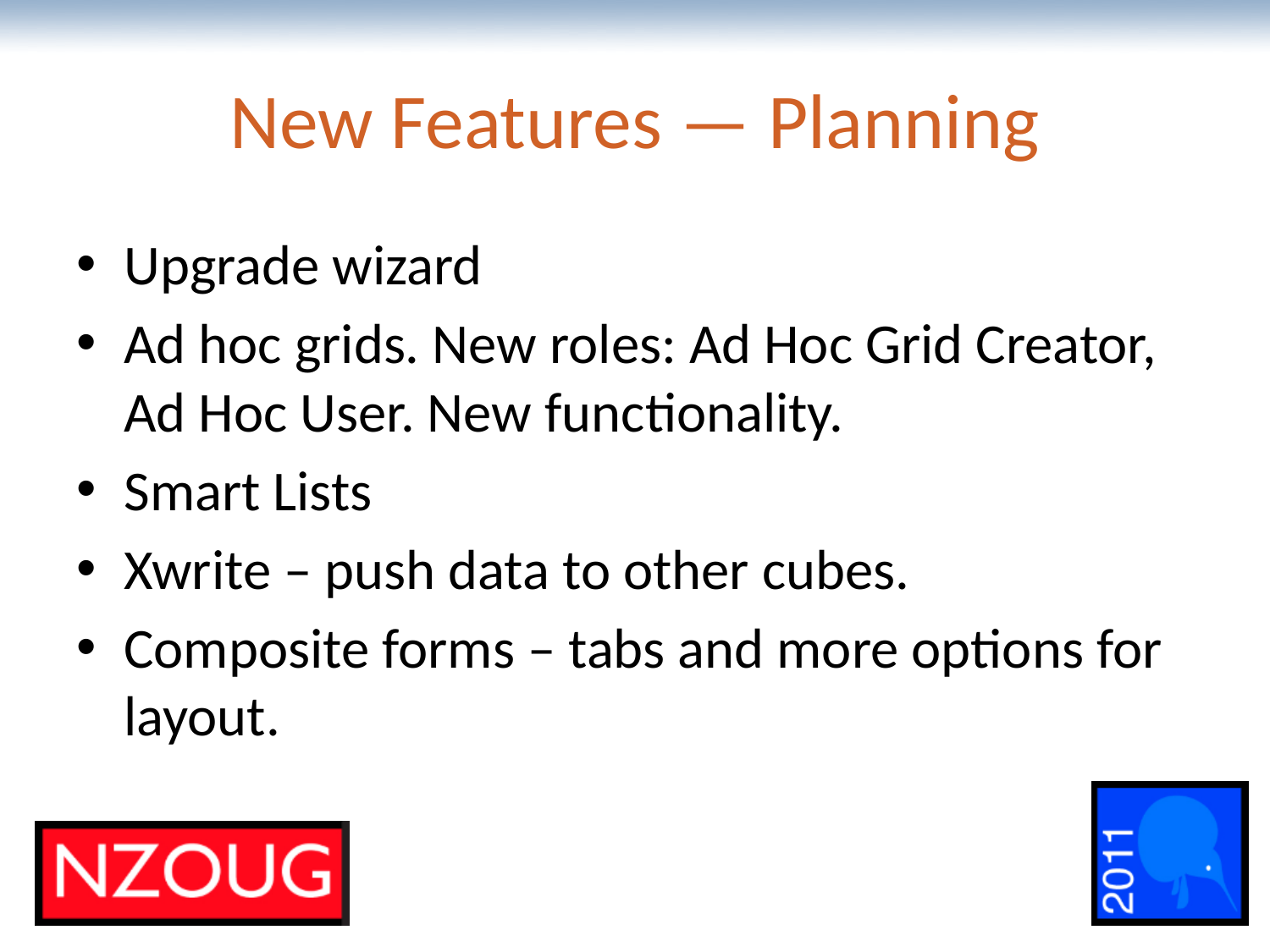

# New Features — Planning
Upgrade wizard
Ad hoc grids. New roles: Ad Hoc Grid Creator, Ad Hoc User. New functionality.
Smart Lists
Xwrite – push data to other cubes.
Composite forms – tabs and more options for layout.